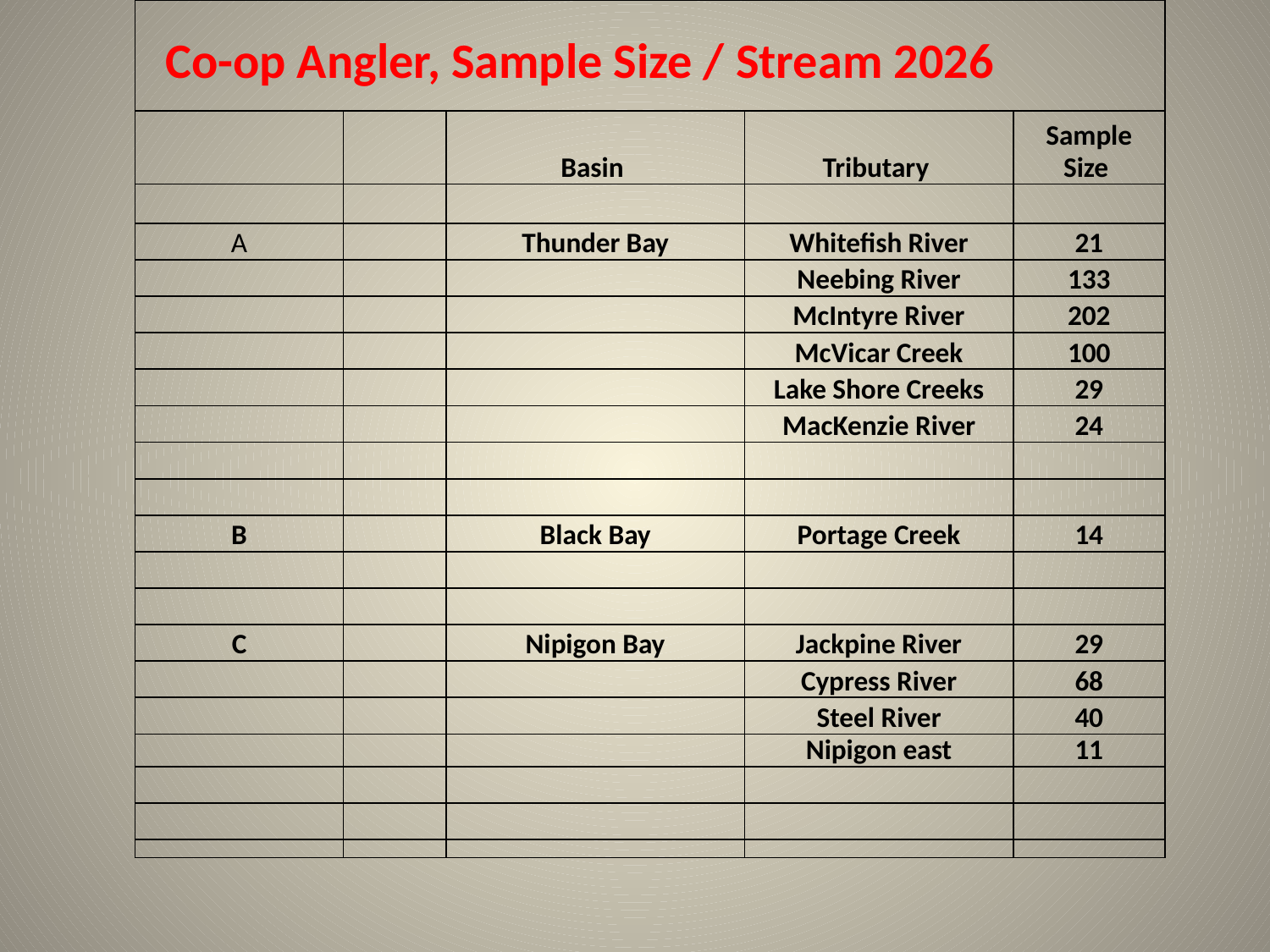

| Co-op Angler, Sample Size / Stream 2026 |  |  |  |  |
| --- | --- | --- | --- | --- |
|  |  |  |  |  |
|  |  | Basin | Tributary | Sample Size |
|  |  |  |  |  |
| A |  | Thunder Bay | Whitefish River | 21 |
|  |  |  | Neebing River | 133 |
|  |  |  | McIntyre River | 202 |
|  |  |  | McVicar Creek | 100 |
|  |  |  | Lake Shore Creeks | 29 |
|  |  |  | MacKenzie River | 24 |
|  |  |  |  |  |
|  |  |  |  |  |
| B |  | Black Bay | Portage Creek | 14 |
|  |  |  |  |  |
|  |  |  |  |  |
| C |  | Nipigon Bay | Jackpine River | 29 |
|  |  |  | Cypress River | 68 |
|  |  |  | Steel River | 40 |
|  |  |  | Nipigon east | 11 |
|  |  |  |  |  |
|  |  |  |  |  |
|  |  |  |  |  |